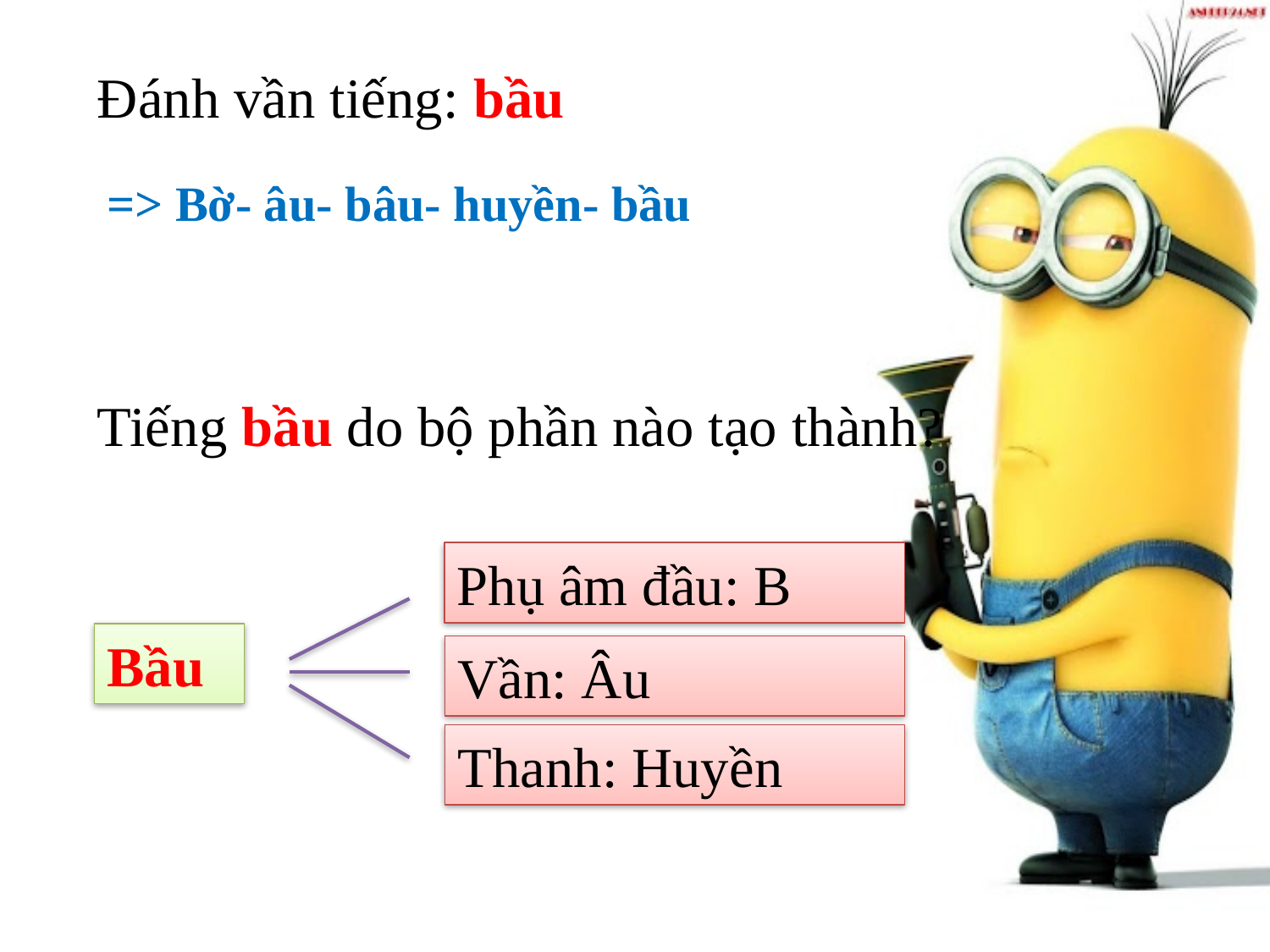

Đánh vần tiếng: bầu
=> Bờ- âu- bâu- huyền- bầu
Tiếng bầu do bộ phần nào tạo thành?
Phụ âm đầu: B
Bầu
Vần: Âu
Thanh: Huyền